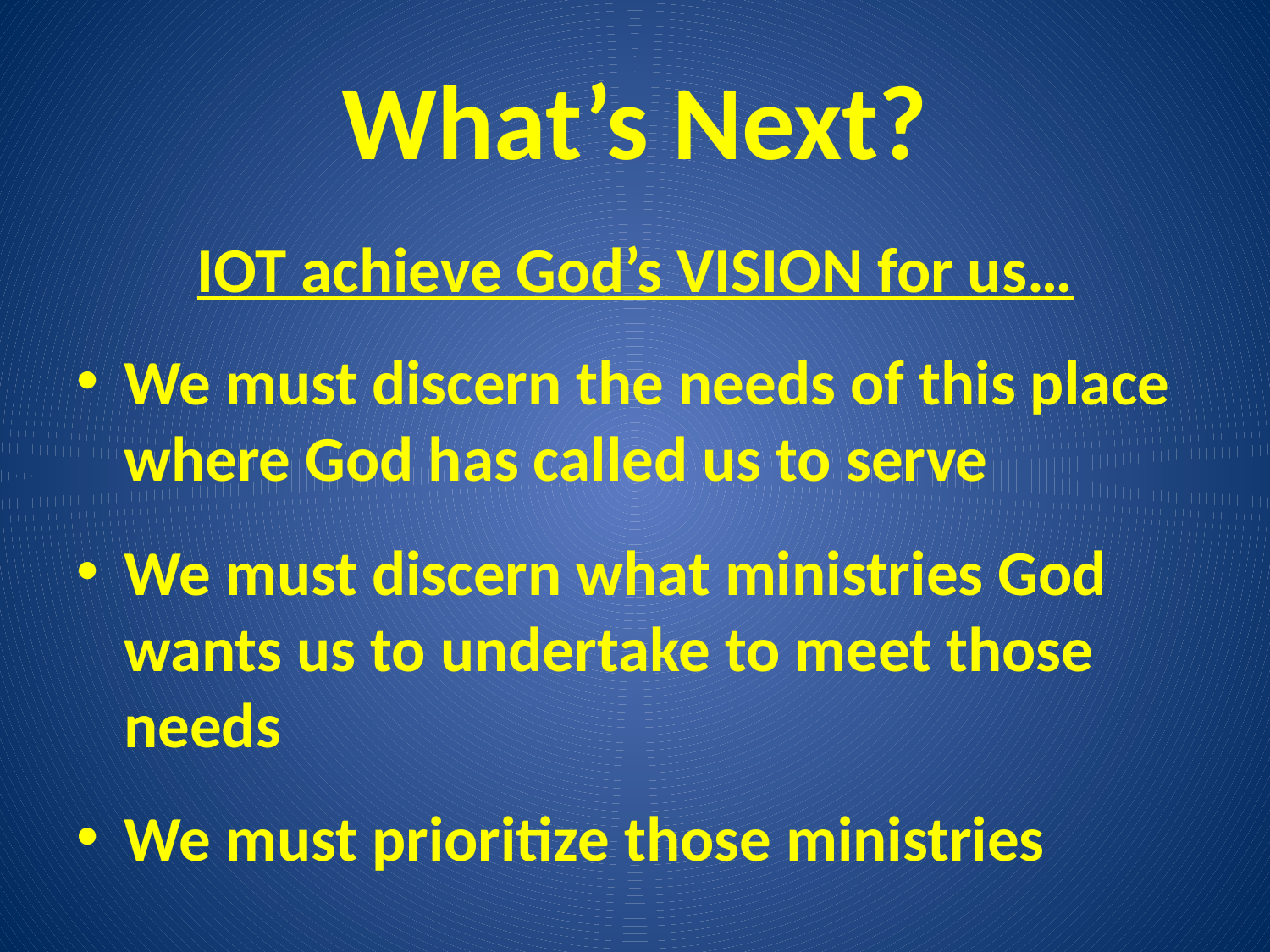

# What’s Next?
IOT achieve God’s VISION for us…

We must discern the needs of this place where God has called us to serve

We must discern what ministries God wants us to undertake to meet those needs

We must prioritize those ministries